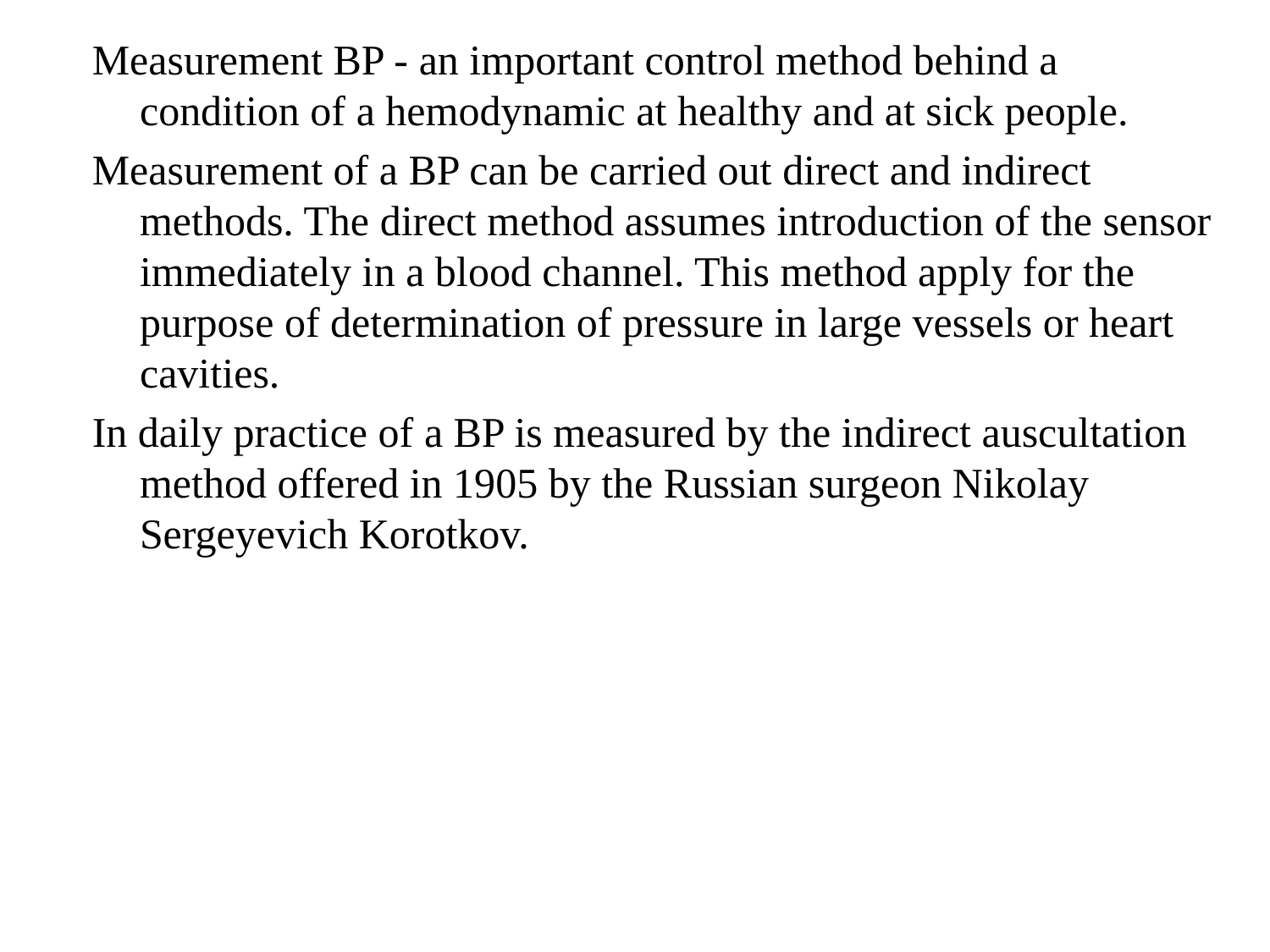

Measurement BP - an important control method behind a condition of a hemodynamic at healthy and at sick people.
Measurement of a BP can be carried out direct and indirect methods. The direct method assumes introduction of the sensor immediately in a blood channel. This method apply for the purpose of determination of pressure in large vessels or heart cavities.
In daily practice of a BP is measured by the indirect auscultation method offered in 1905 by the Russian surgeon Nikolay Sergeyevich Korotkov.